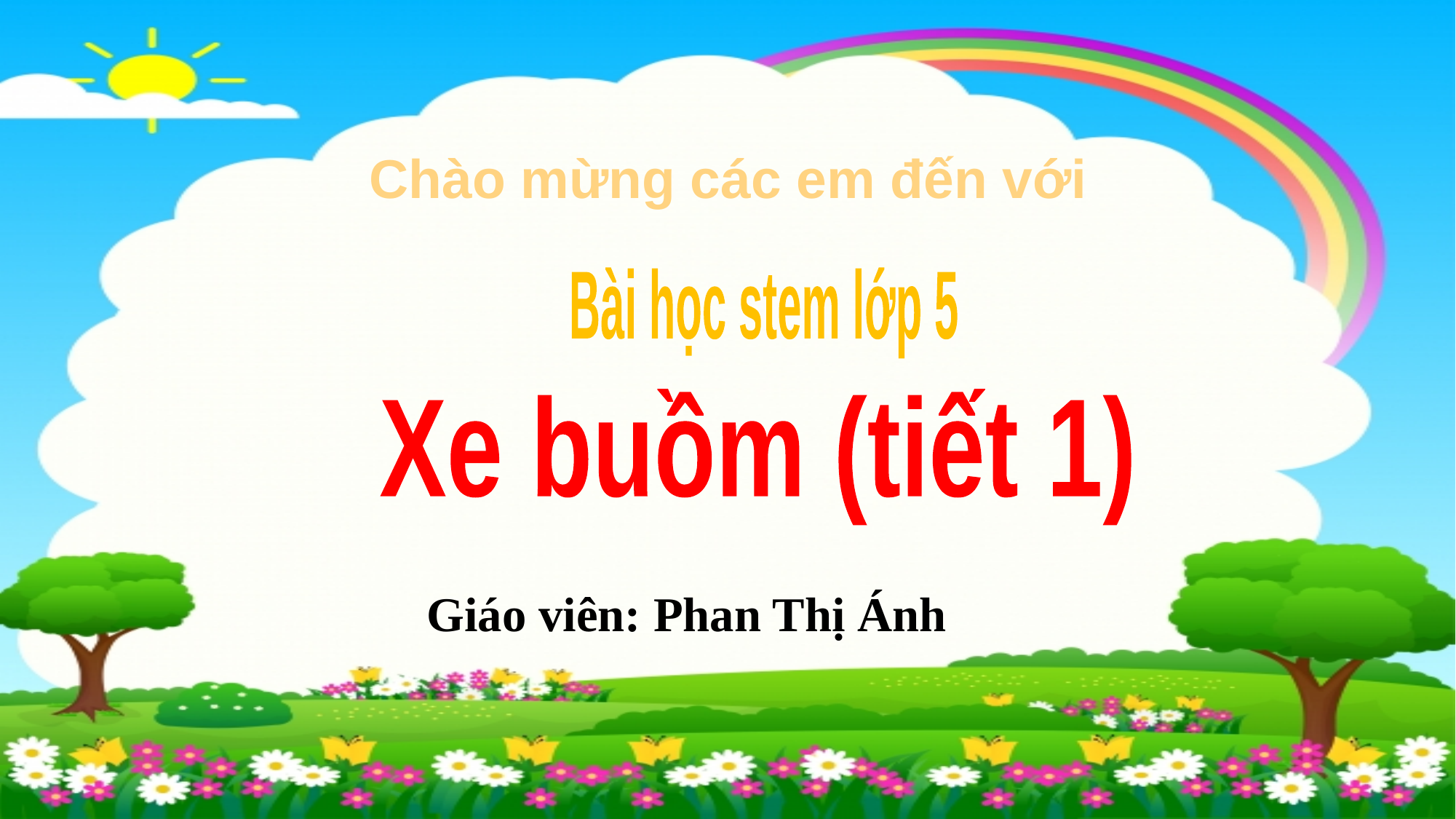

Chào mừng các em đến với
Bài học stem lớp 5
Xe buồm (tiết 1)
Giáo viên: Phan Thị Ánh